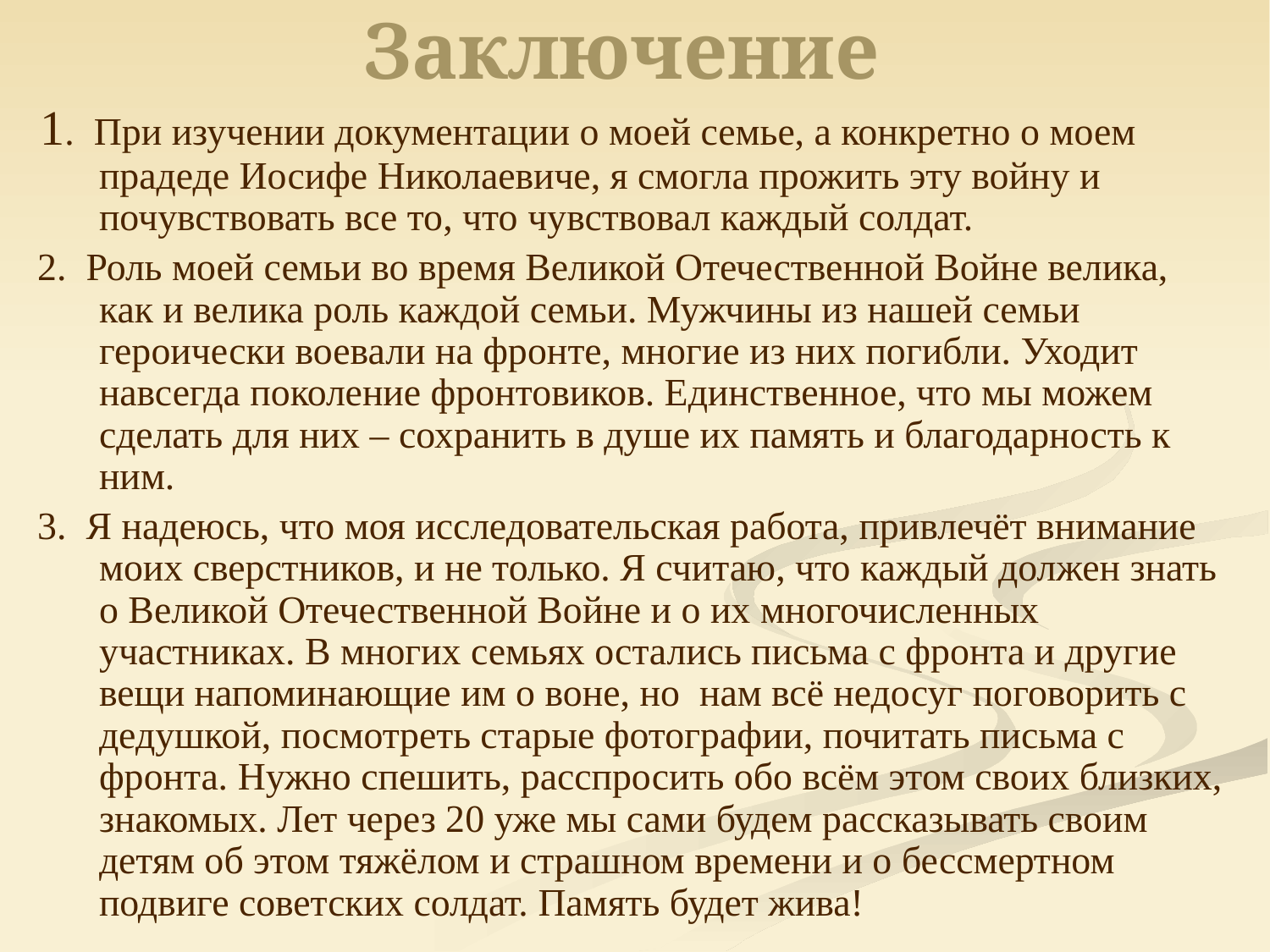

# Заключение
 1.  При изучении документации о моей семье, а конкретно о моем прадеде Иосифе Николаевиче, я смогла прожить эту войну и почувствовать все то, что чувствовал каждый солдат.
 2.  Роль моей семьи во время Великой Отечественной Войне велика, как и велика роль каждой семьи. Мужчины из нашей семьи героически воевали на фронте, многие из них погибли. Уходит навсегда поколение фронтовиков. Единственное, что мы можем сделать для них – сохранить в душе их память и благодарность к ним.
 3.  Я надеюсь, что моя исследовательская работа, привлечёт внимание моих сверстников, и не только. Я считаю, что каждый должен знать о Великой Отечественной Войне и о их многочисленных участниках. В многих семьях остались письма с фронта и другие вещи напоминающие им о воне, но  нам всё недосуг поговорить с дедушкой, посмотреть старые фотографии, почитать письма с фронта. Нужно спешить, расспросить обо всём этом своих близких, знакомых. Лет через 20 уже мы сами будем рассказывать своим детям об этом тяжёлом и страшном времени и о бессмертном подвиге советских солдат. Память будет жива!